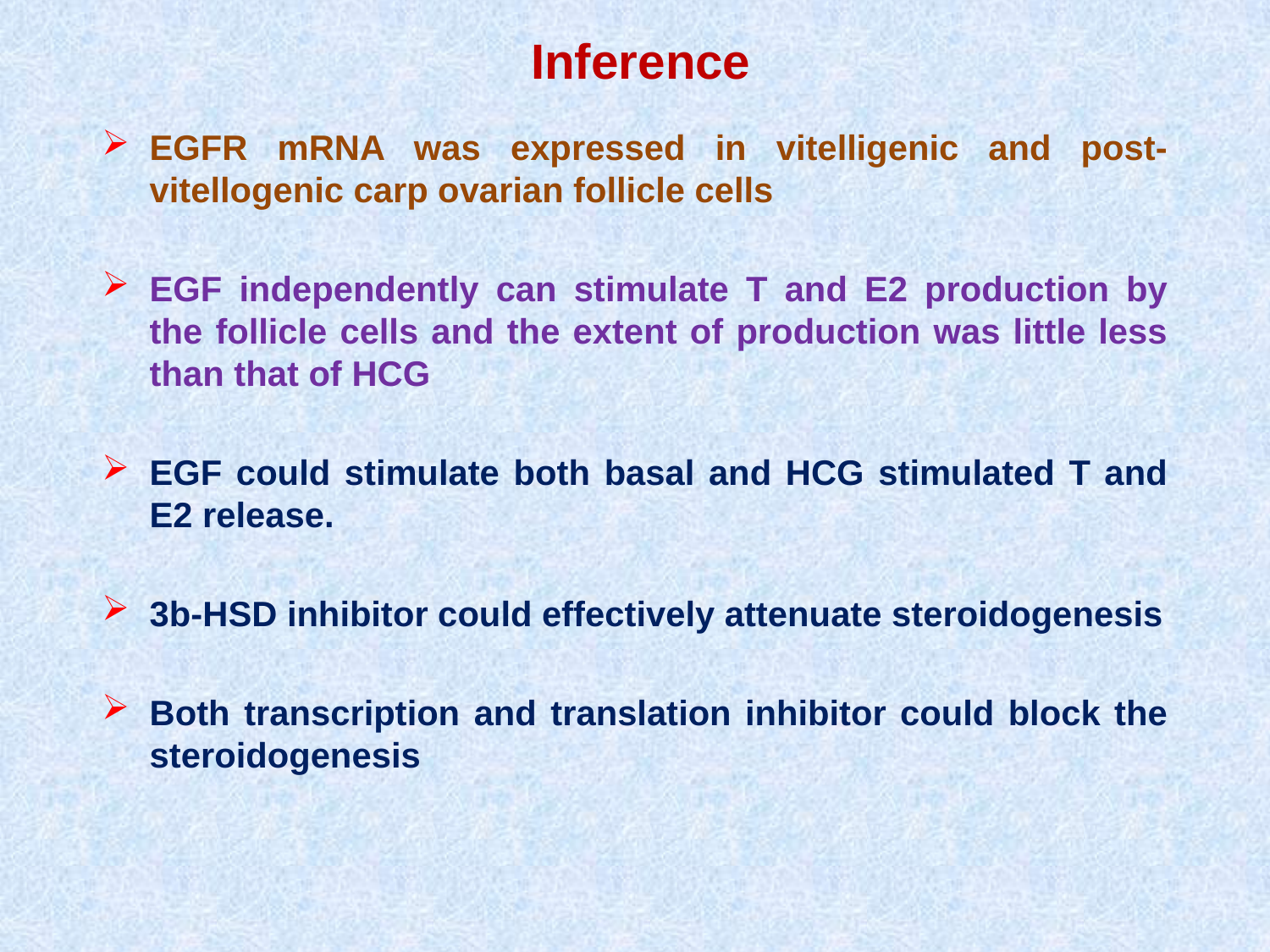

# Inference
EGFR mRNA was expressed in vitelligenic and post-vitellogenic carp ovarian follicle cells

EGF independently can stimulate T and E2 production by the follicle cells and the extent of production was little less than that of HCG

EGF could stimulate both basal and HCG stimulated T and E2 release.

3b-HSD inhibitor could effectively attenuate steroidogenesis

Both transcription and translation inhibitor could block the steroidogenesis